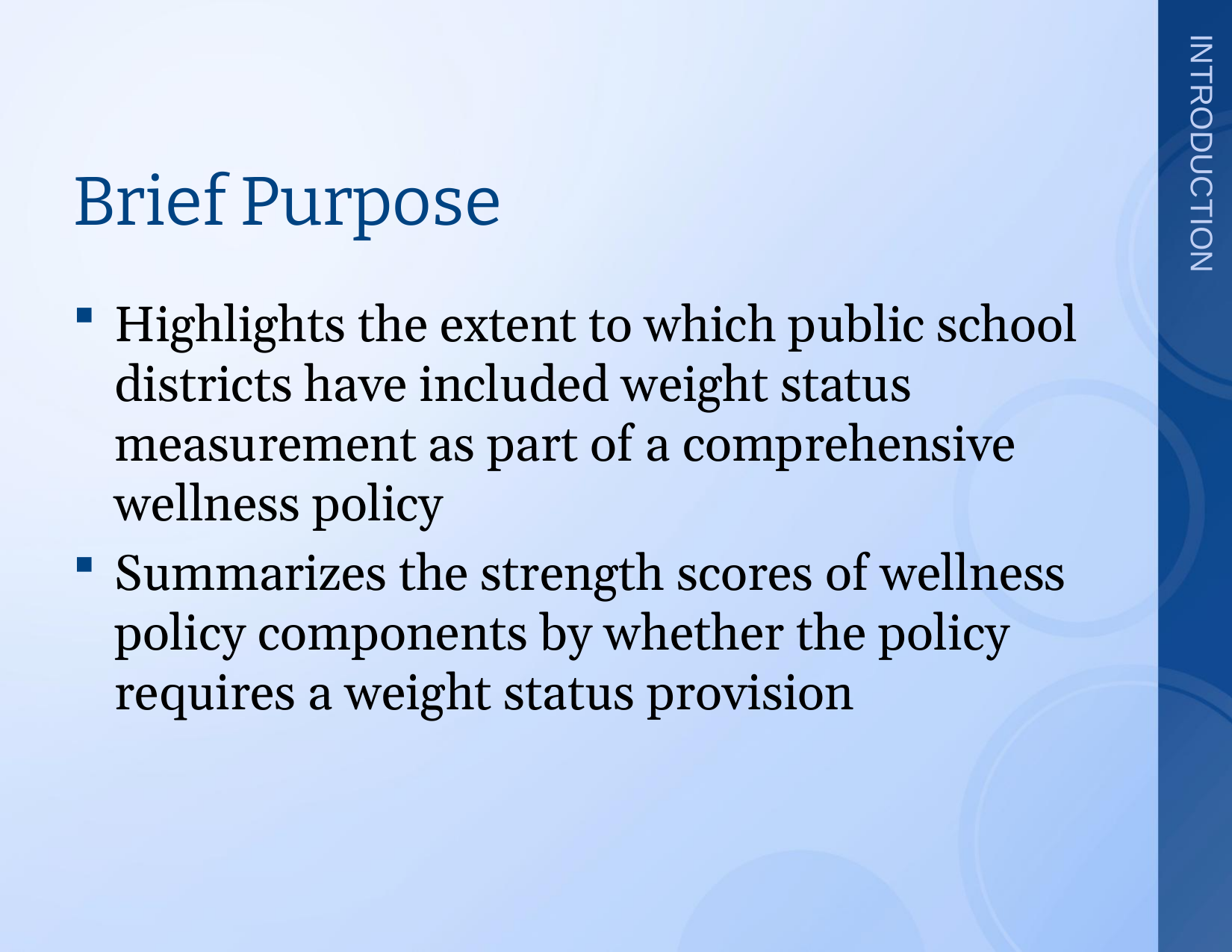

# Brief Purpose
Highlights the extent to which public school districts have included weight status measurement as part of a comprehensive wellness policy
Summarizes the strength scores of wellness policy components by whether the policy requires a weight status provision